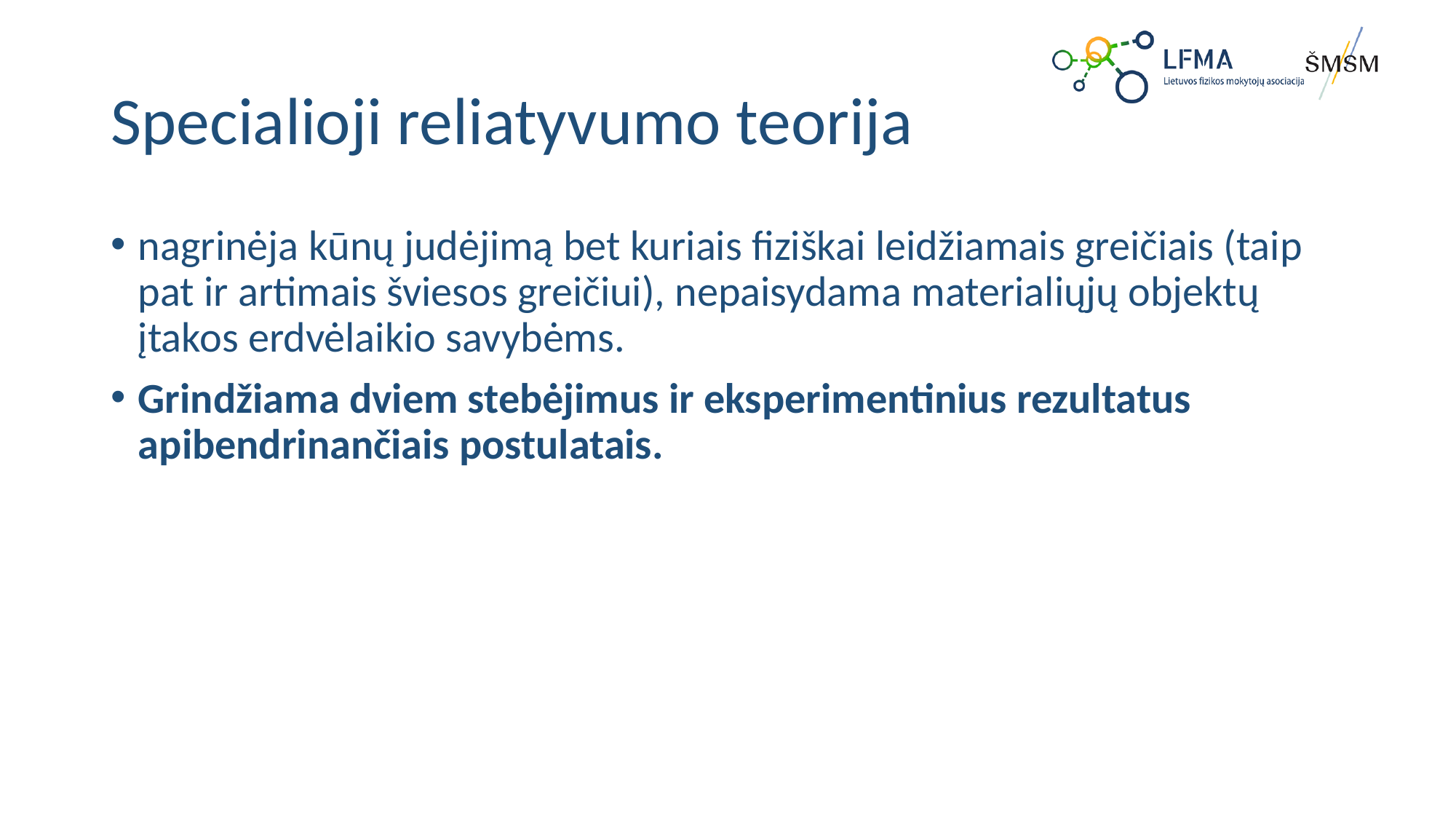

# Specialioji reliatyvumo teorija
nagrinėja kūnų judėjimą bet kuriais fiziškai leidžiamais greičiais (taip pat ir artimais šviesos greičiui), nepaisydama materialiųjų objektų įtakos erdvėlaikio savybėms.
Grindžiama dviem stebėjimus ir eksperimentinius rezultatus apibendrinančiais postulatais.